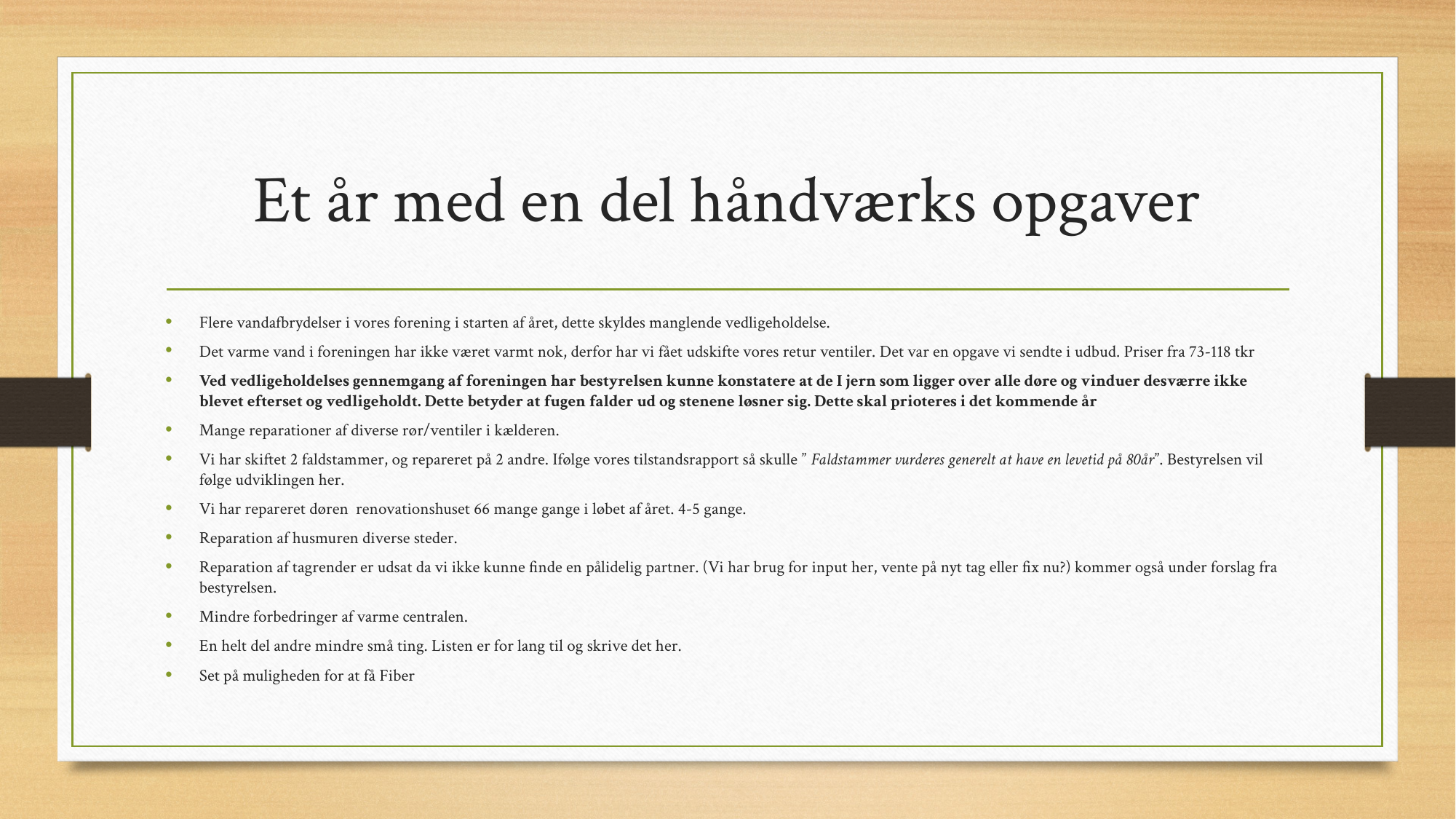

# Et år med en del håndværks opgaver
Flere vandafbrydelser i vores forening i starten af året, dette skyldes manglende vedligeholdelse.
Det varme vand i foreningen har ikke været varmt nok, derfor har vi fået udskifte vores retur ventiler. Det var en opgave vi sendte i udbud. Priser fra 73-118 tkr
Ved vedligeholdelses gennemgang af foreningen har bestyrelsen kunne konstatere at de I jern som ligger over alle døre og vinduer desværre ikke blevet efterset og vedligeholdt. Dette betyder at fugen falder ud og stenene løsner sig. Dette skal prioteres i det kommende år
Mange reparationer af diverse rør/ventiler i kælderen.
Vi har skiftet 2 faldstammer, og repareret på 2 andre. Ifølge vores tilstandsrapport så skulle ” Faldstammer vurderes generelt at have en levetid på 80år”. Bestyrelsen vil følge udviklingen her.
Vi har repareret døren  renovationshuset 66 mange gange i løbet af året. 4-5 gange.
Reparation af husmuren diverse steder.
Reparation af tagrender er udsat da vi ikke kunne finde en pålidelig partner. (Vi har brug for input her, vente på nyt tag eller fix nu?) kommer også under forslag fra bestyrelsen.
Mindre forbedringer af varme centralen.
En helt del andre mindre små ting. Listen er for lang til og skrive det her.
Set på muligheden for at få Fiber